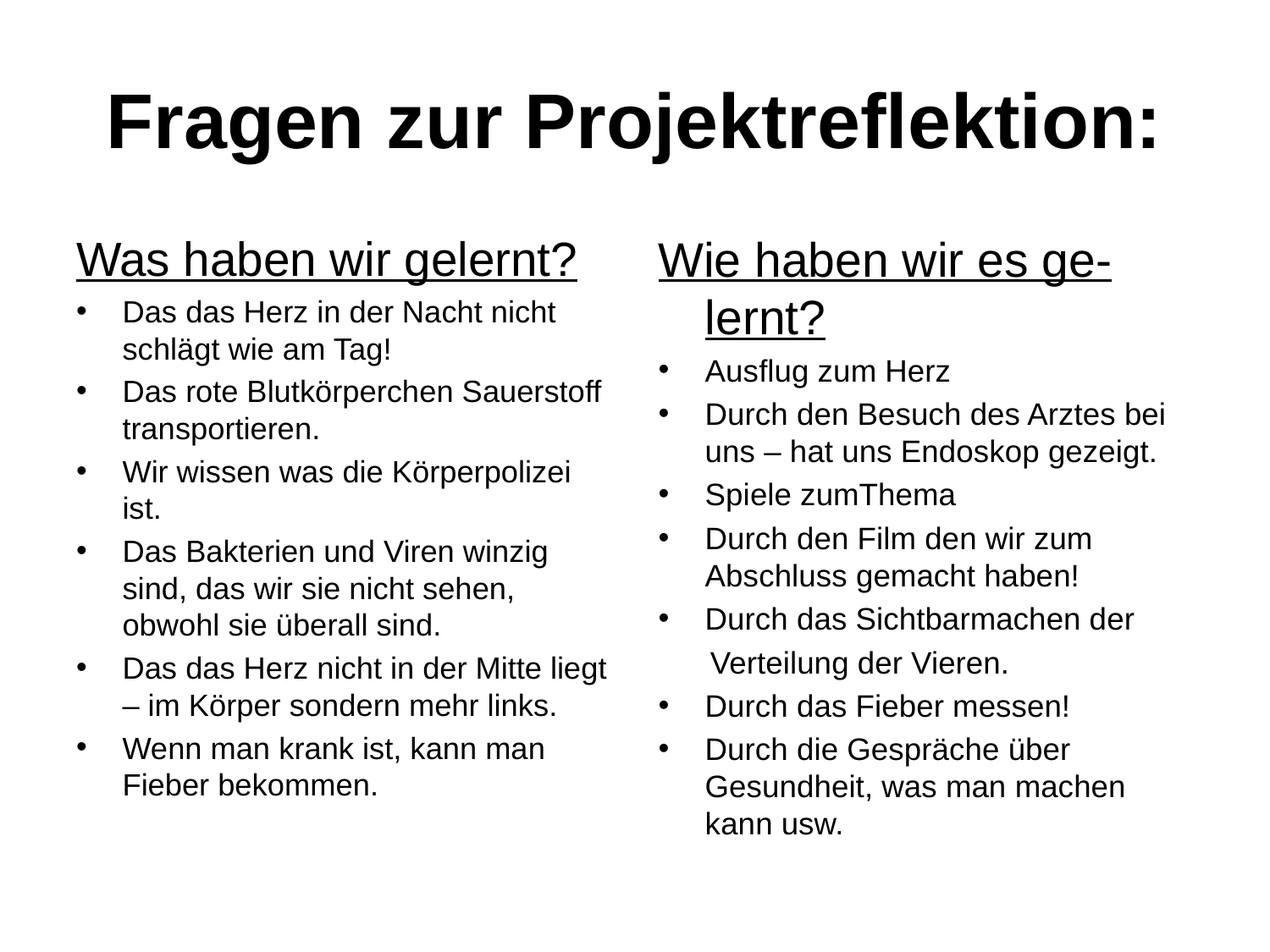

# Fragen zur Projektreflektion:
Was haben wir gelernt?
Das das Herz in der Nacht nicht schlägt wie am Tag!
Das rote Blutkörperchen Sauerstoff transportieren.
Wir wissen was die Körperpolizei ist.
Das Bakterien und Viren winzig sind, das wir sie nicht sehen, obwohl sie überall sind.
Das das Herz nicht in der Mitte liegt – im Körper sondern mehr links.
Wenn man krank ist, kann man Fieber bekommen.
Wie haben wir es ge-lernt?
Ausflug zum Herz
Durch den Besuch des Arztes bei uns – hat uns Endoskop gezeigt.
Spiele zumThema
Durch den Film den wir zum Abschluss gemacht haben!
Durch das Sichtbarmachen der
      Verteilung der Vieren.
Durch das Fieber messen!
Durch die Gespräche über Gesundheit, was man machen kann usw.